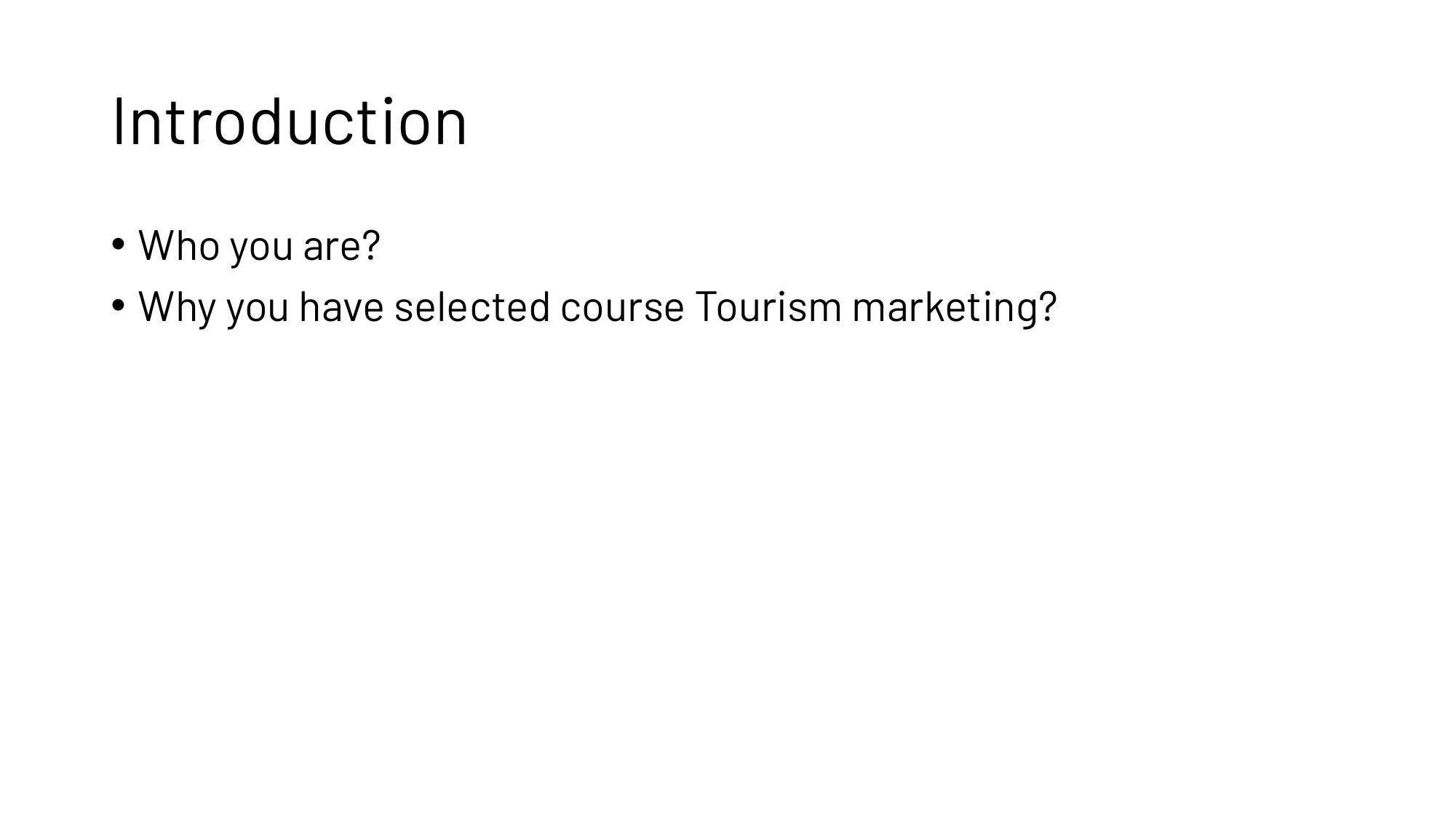

# Introduction
Who you are?
Why you have selected course Tourism marketing?